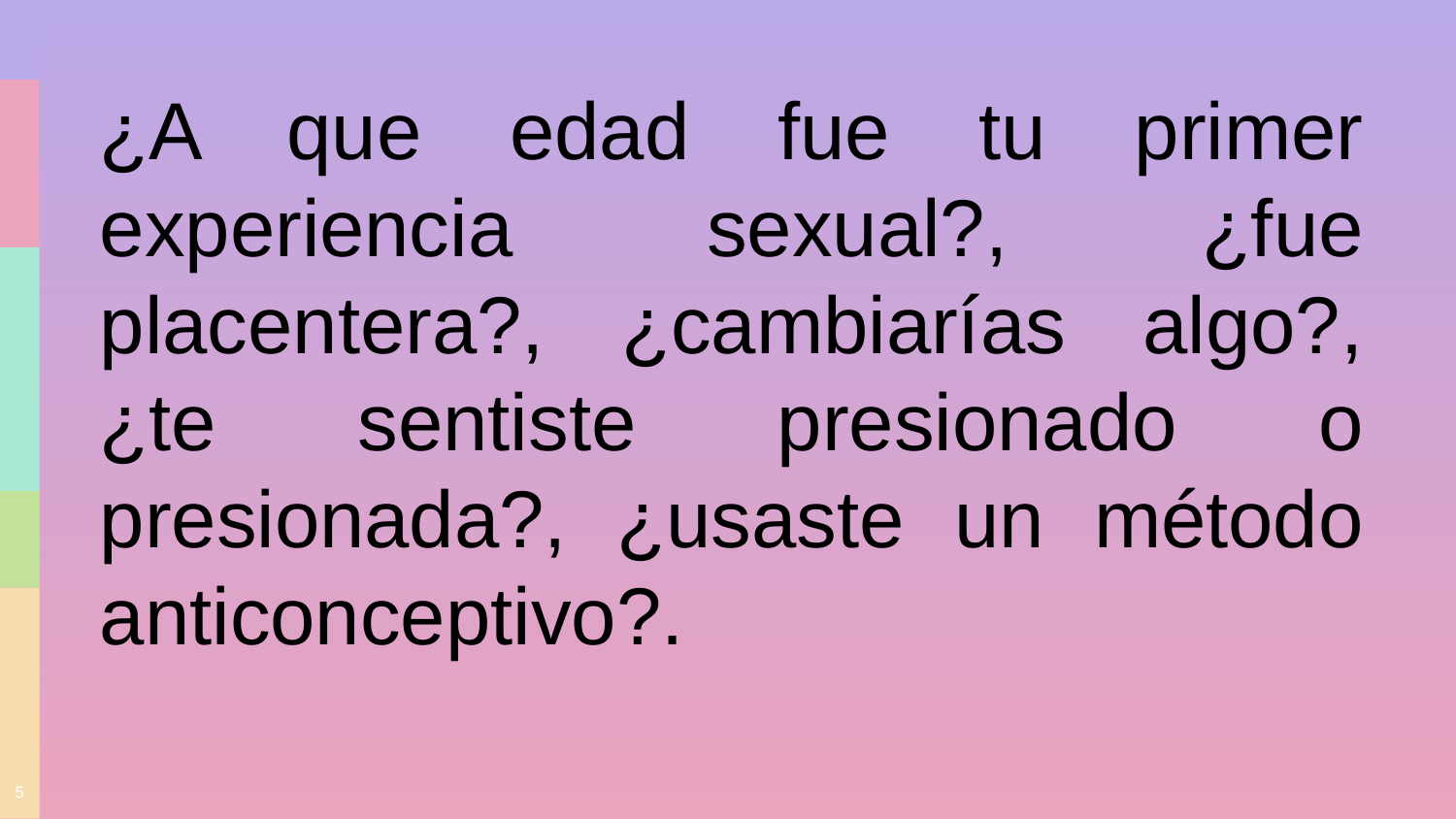

¿A que edad fue tu primer experiencia sexual?, ¿fue placentera?, ¿cambiarías algo?, ¿te sentiste presionado o presionada?, ¿usaste un método anticonceptivo?.

5